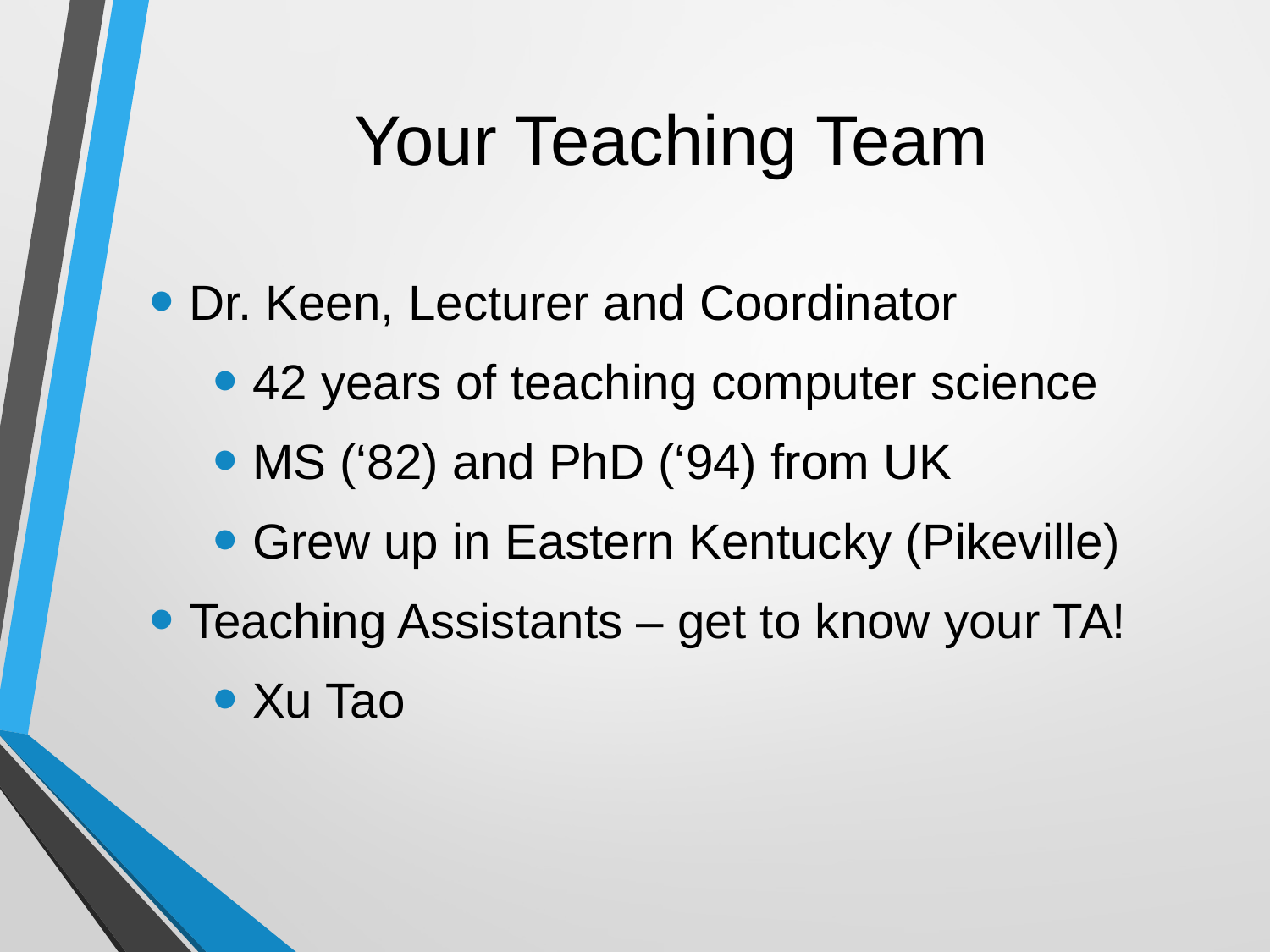

# Your Teaching Team
Dr. Keen, Lecturer and Coordinator
42 years of teaching computer science
MS (‘82) and PhD (‘94) from UK
Grew up in Eastern Kentucky (Pikeville)
Teaching Assistants – get to know your TA!
Xu Tao